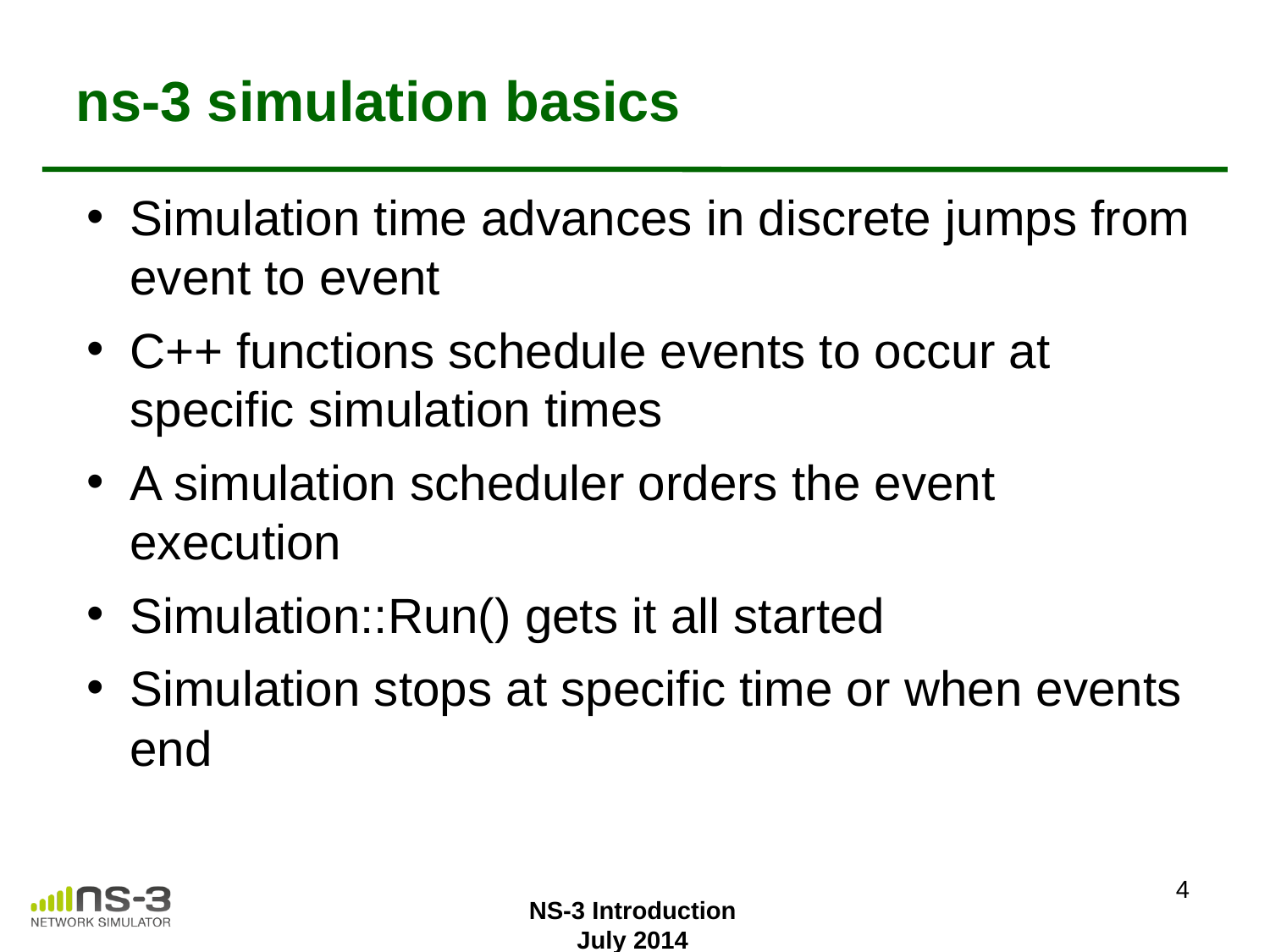

# ns-3 simulation basics
Simulation time advances in discrete jumps from event to event
C++ functions schedule events to occur at specific simulation times
A simulation scheduler orders the event execution
Simulation::Run() gets it all started
Simulation stops at specific time or when events end
4
NS-3 Introduction
July 2014